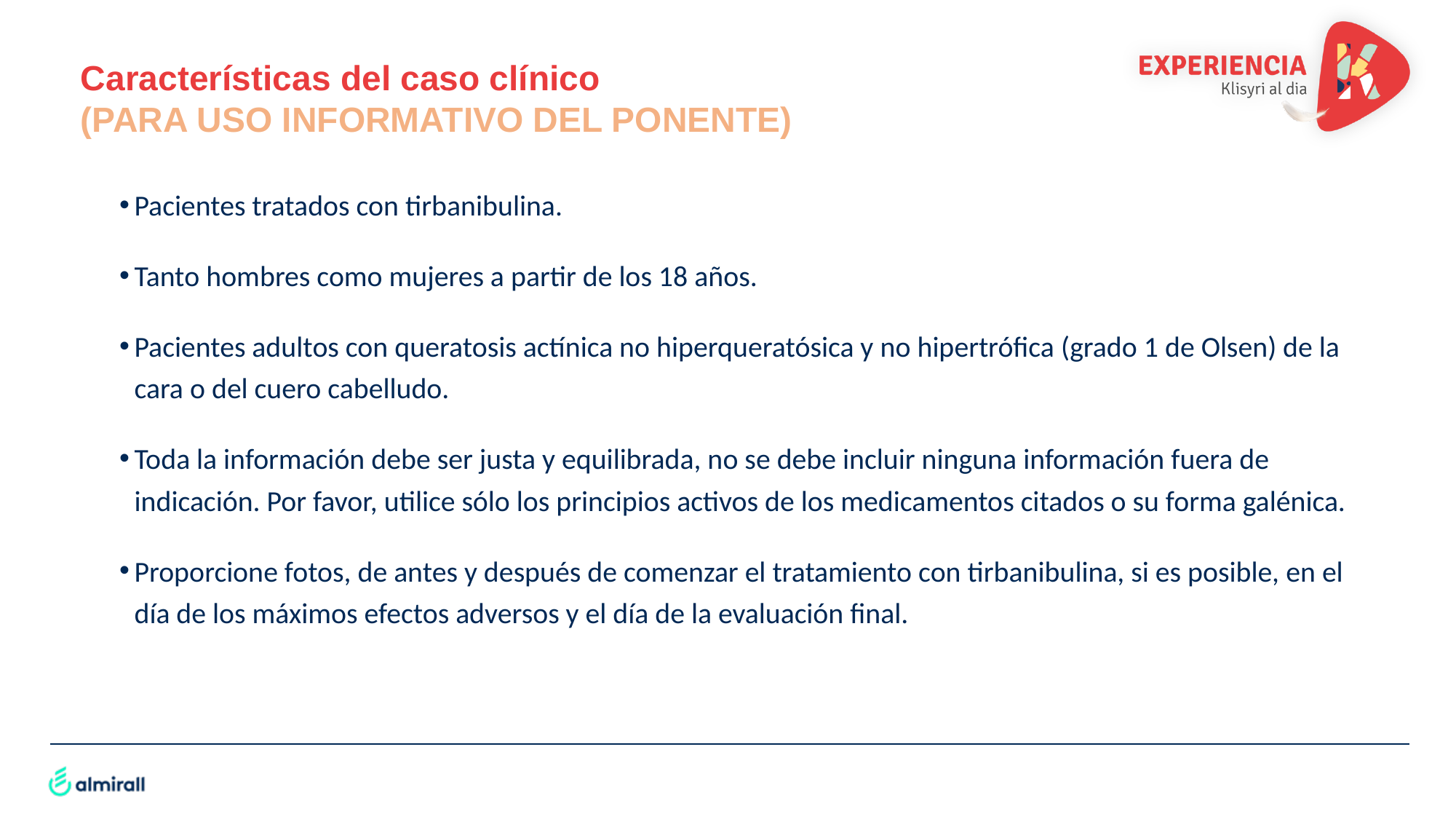

Características del caso clínico
(PARA USO INFORMATIVO DEL PONENTE)
Pacientes tratados con tirbanibulina.
Tanto hombres como mujeres a partir de los 18 años.
Pacientes adultos con queratosis actínica no hiperqueratósica y no hipertrófica (grado 1 de Olsen) de la cara o del cuero cabelludo.
Toda la información debe ser justa y equilibrada, no se debe incluir ninguna información fuera de indicación. Por favor, utilice sólo los principios activos de los medicamentos citados o su forma galénica.
Proporcione fotos, de antes y después de comenzar el tratamiento con tirbanibulina, si es posible, en el día de los máximos efectos adversos y el día de la evaluación final.